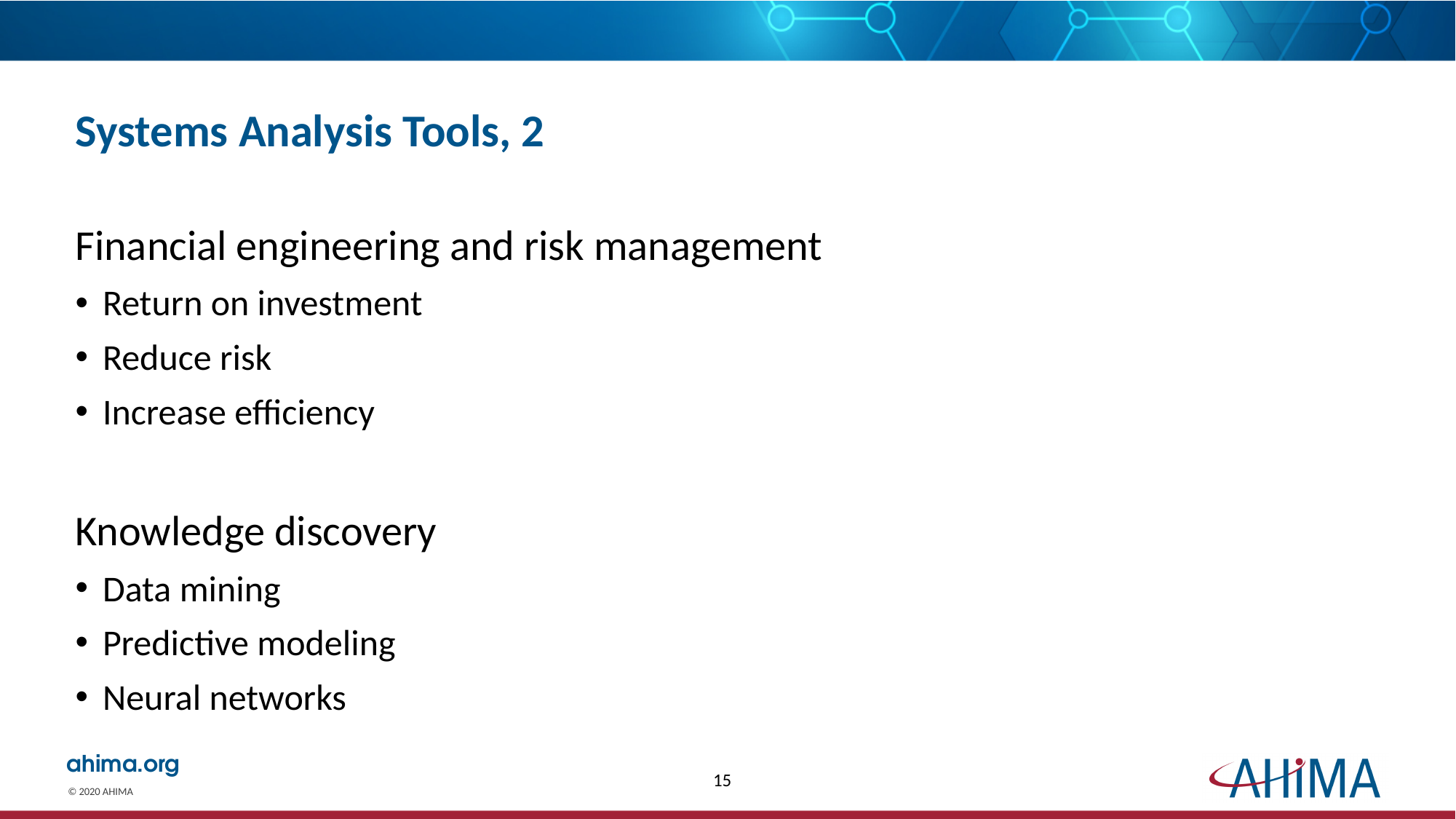

# Systems Analysis Tools, 2
Financial engineering and risk management
Return on investment
Reduce risk
Increase efficiency

Knowledge discovery
Data mining
Predictive modeling
Neural networks